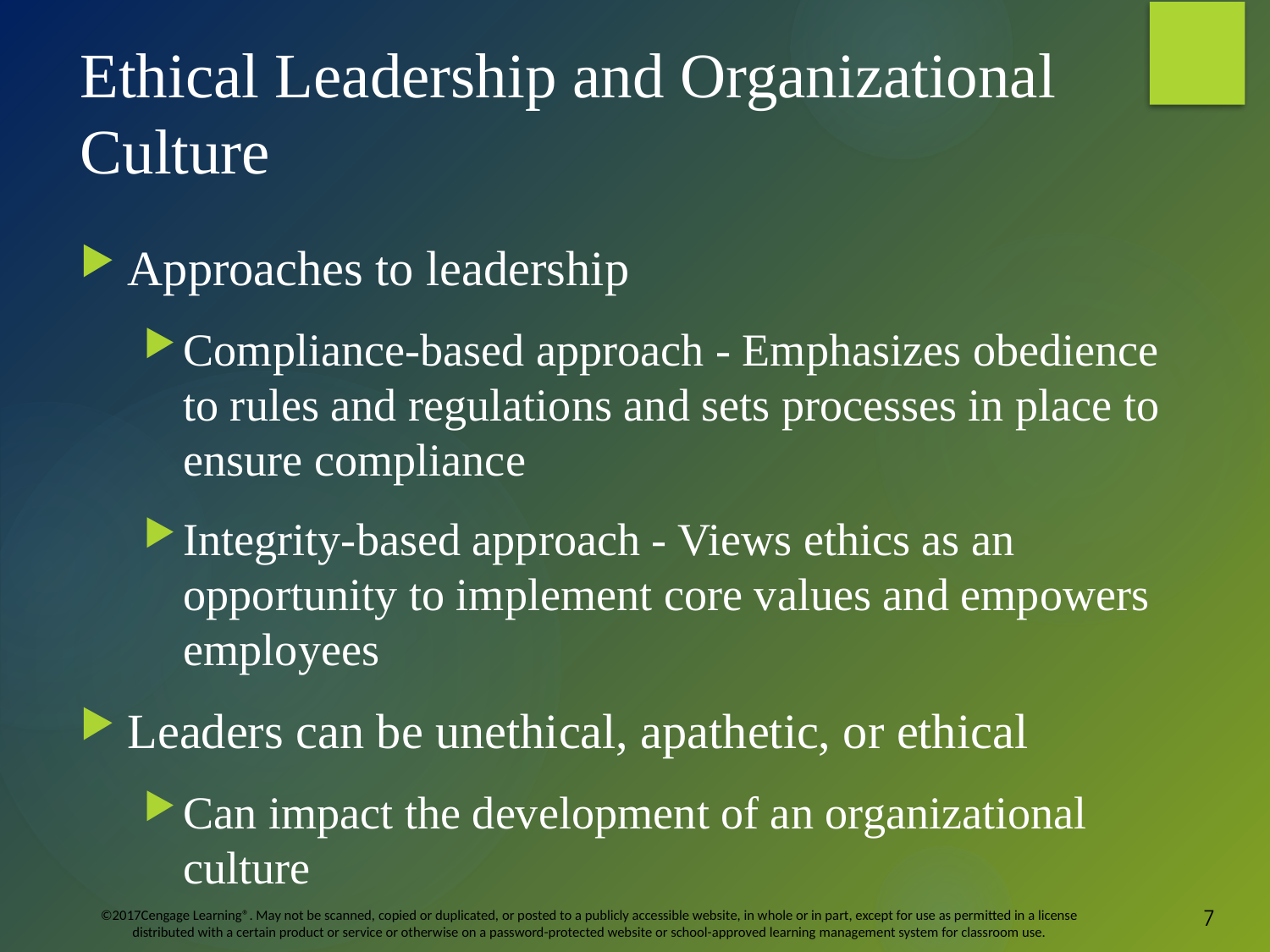

# Ethical Leadership and Organizational Culture
Approaches to leadership
Compliance-based approach - Emphasizes obedience to rules and regulations and sets processes in place to ensure compliance
Integrity-based approach - Views ethics as an opportunity to implement core values and empowers employees
Leaders can be unethical, apathetic, or ethical
Can impact the development of an organizational culture
7